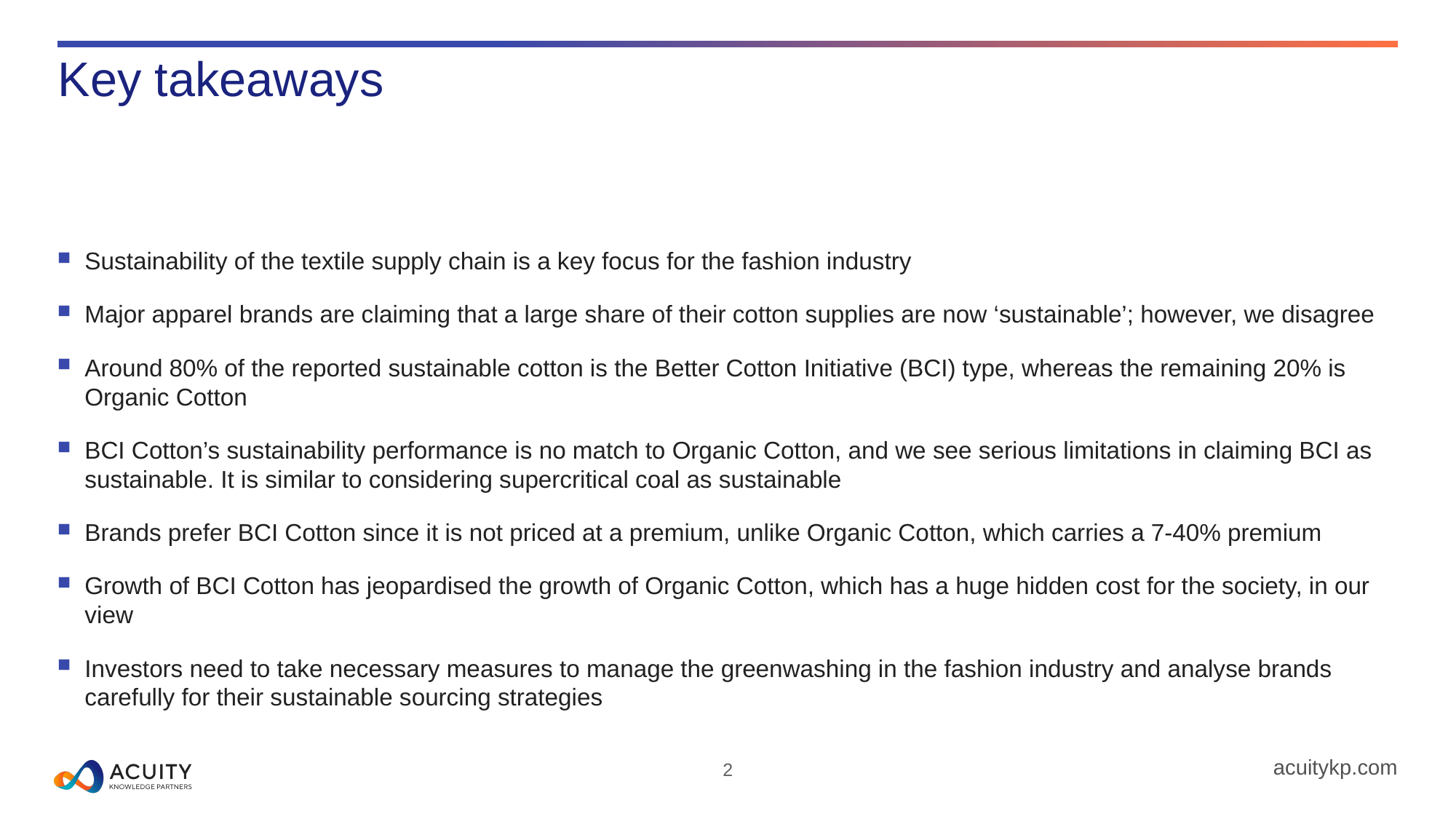

# Key takeaways
Sustainability of the textile supply chain is a key focus for the fashion industry
Major apparel brands are claiming that a large share of their cotton supplies are now ‘sustainable’; however, we disagree
Around 80% of the reported sustainable cotton is the Better Cotton Initiative (BCI) type, whereas the remaining 20% is Organic Cotton
BCI Cotton’s sustainability performance is no match to Organic Cotton, and we see serious limitations in claiming BCI as sustainable. It is similar to considering supercritical coal as sustainable
Brands prefer BCI Cotton since it is not priced at a premium, unlike Organic Cotton, which carries a 7-40% premium
Growth of BCI Cotton has jeopardised the growth of Organic Cotton, which has a huge hidden cost for the society, in our view
Investors need to take necessary measures to manage the greenwashing in the fashion industry and analyse brands carefully for their sustainable sourcing strategies